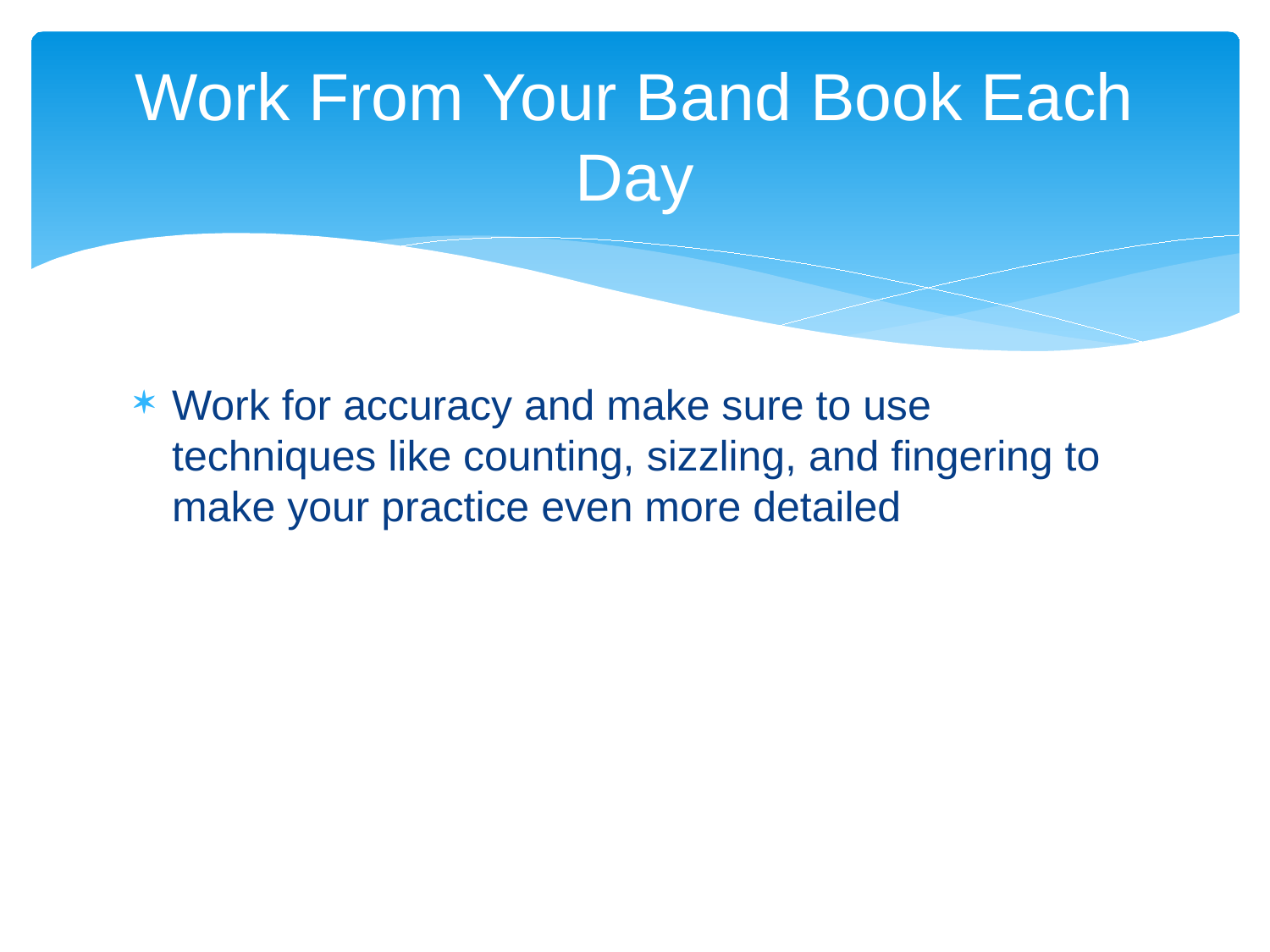

# Work From Your Band Book Each Day
Work for accuracy and make sure to use techniques like counting, sizzling, and fingering to make your practice even more detailed